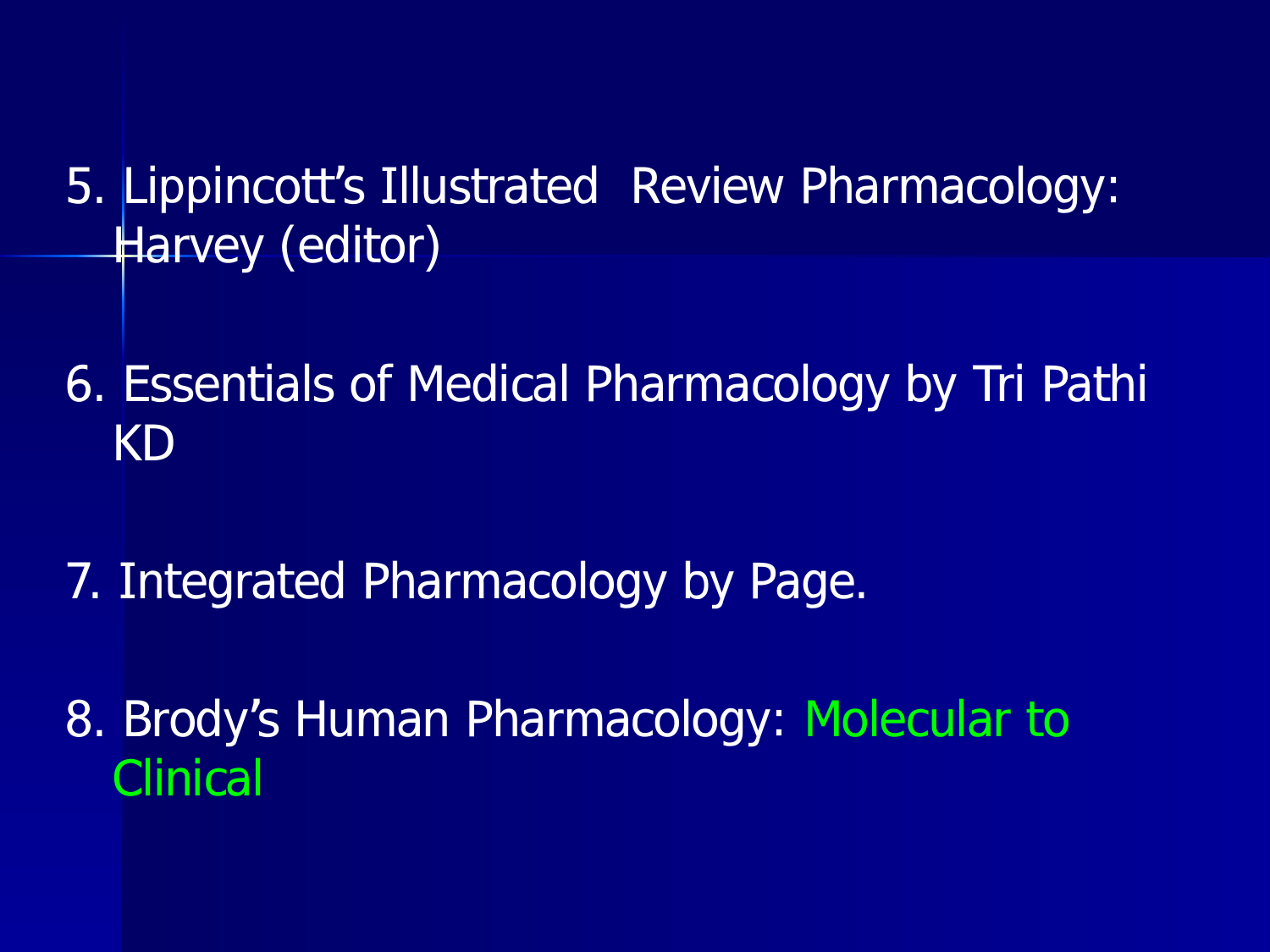

5. Lippincott’s Illustrated  Review Pharmacology: Harvey (editor)

6. Essentials of Medical Pharmacology by Tri Pathi KD

7. Integrated Pharmacology by Page.

8. Brody’s Human Pharmacology: Molecular to Clinical